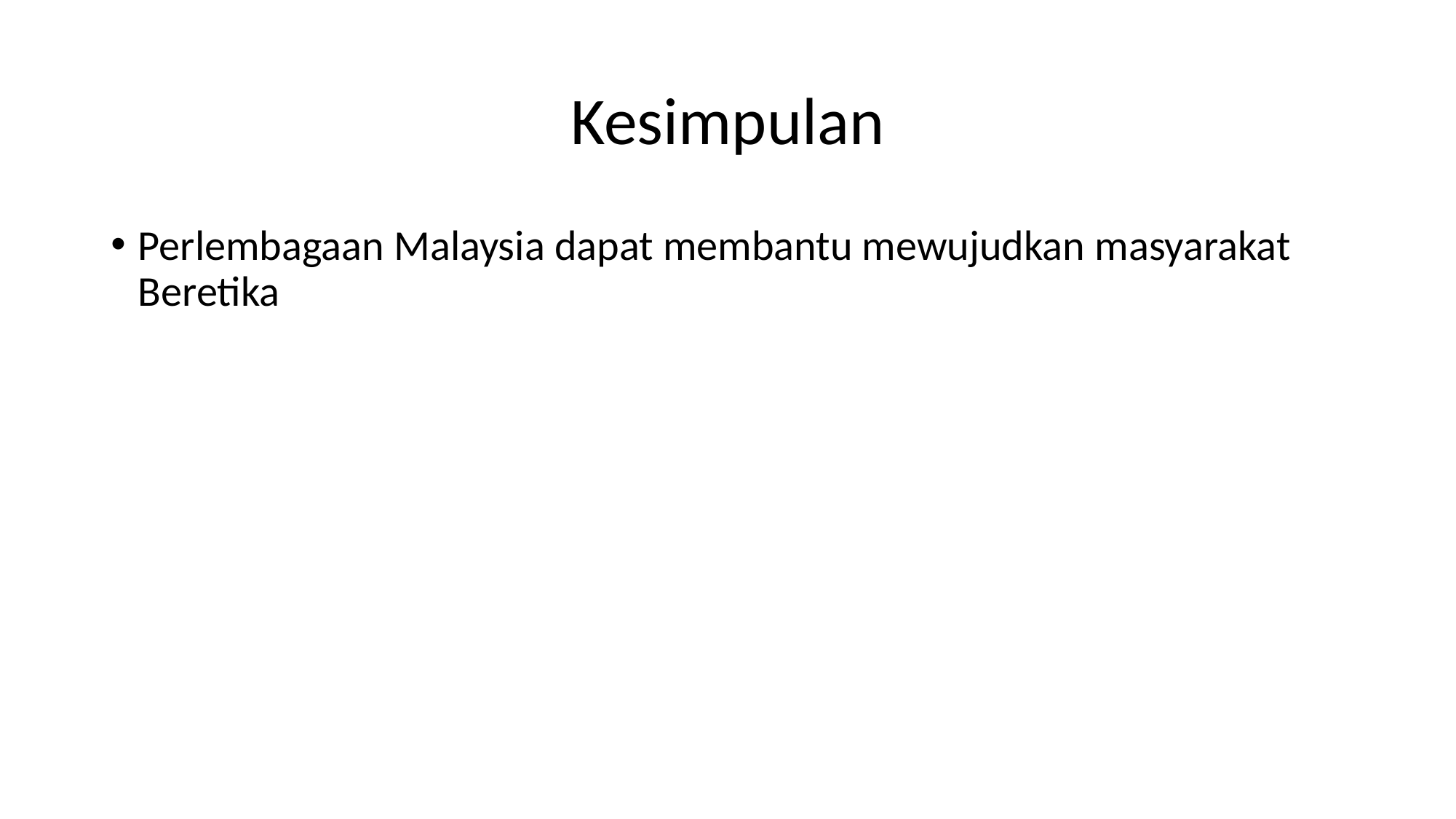

# Kesimpulan
Perlembagaan Malaysia dapat membantu mewujudkan masyarakat Beretika